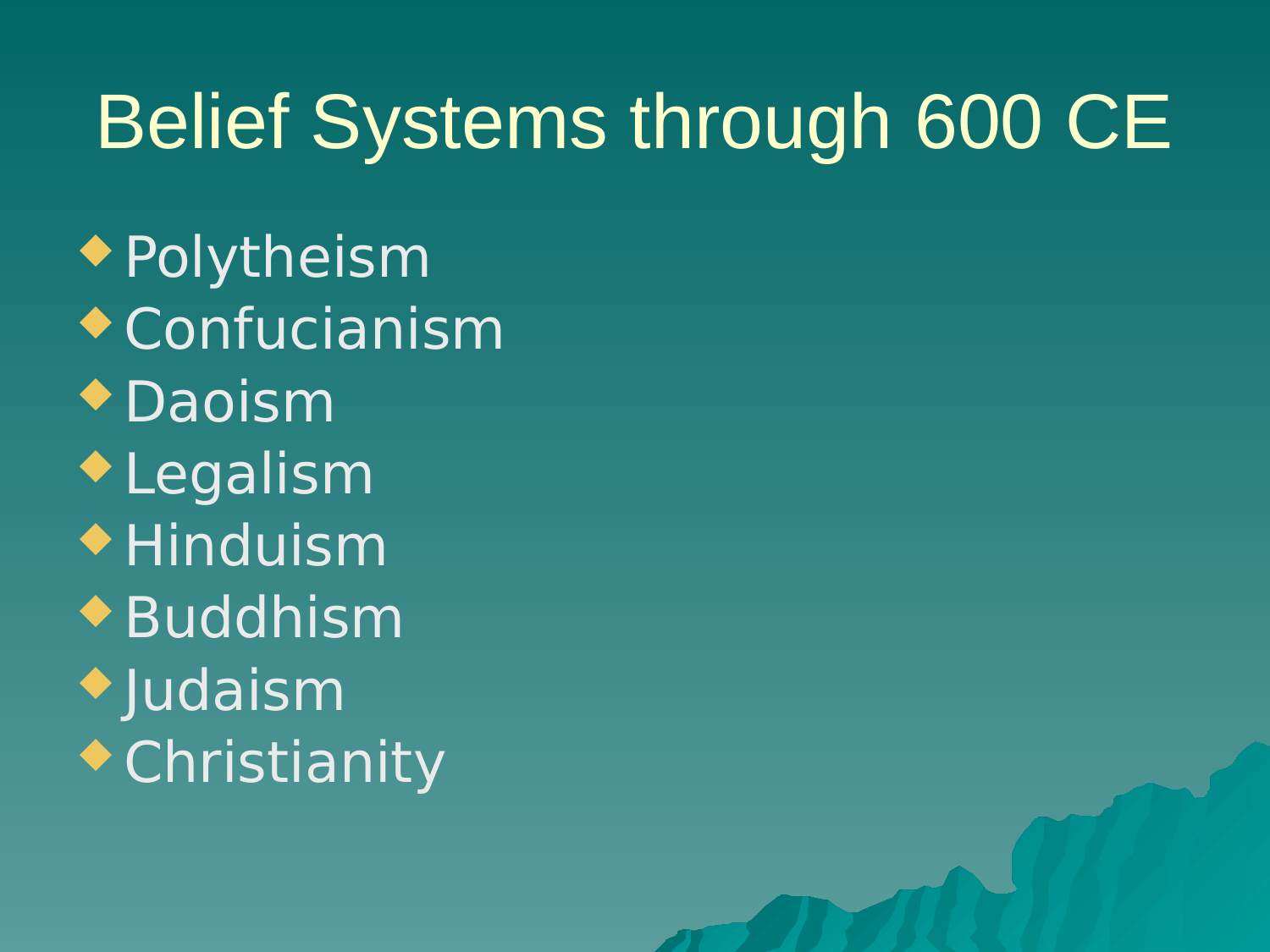

# Belief Systems through 600 CE
Polytheism
Confucianism
Daoism
Legalism
Hinduism
Buddhism
Judaism
Christianity